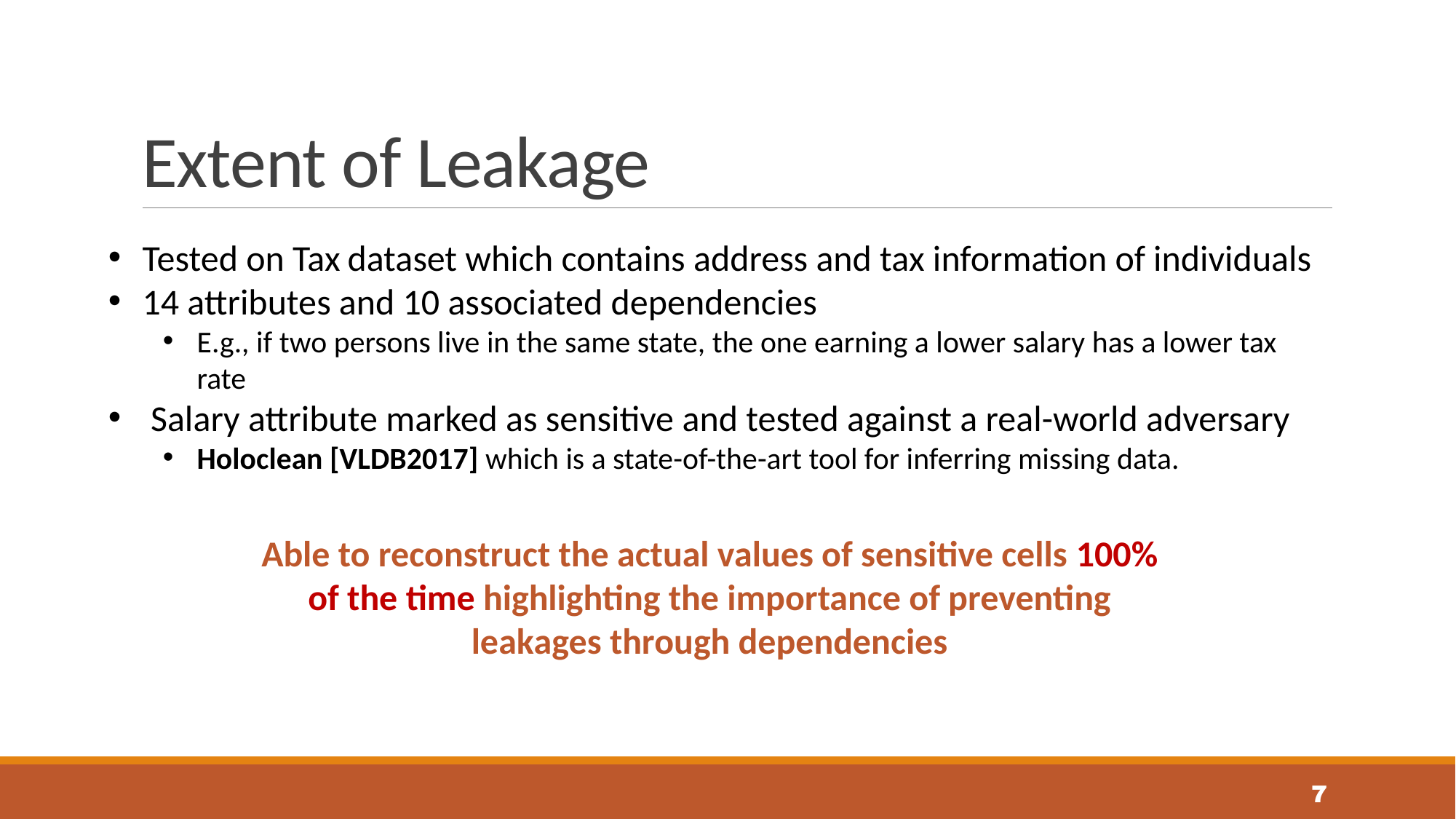

# Extent of Leakage
Tested on Tax dataset which contains address and tax information of individuals
14 attributes and 10 associated dependencies
E.g., if two persons live in the same state, the one earning a lower salary has a lower tax rate
 Salary attribute marked as sensitive and tested against a real-world adversary
Holoclean [VLDB2017] which is a state-of-the-art tool for inferring missing data.
Able to reconstruct the actual values of sensitive cells 100% of the time highlighting the importance of preventing leakages through dependencies
7